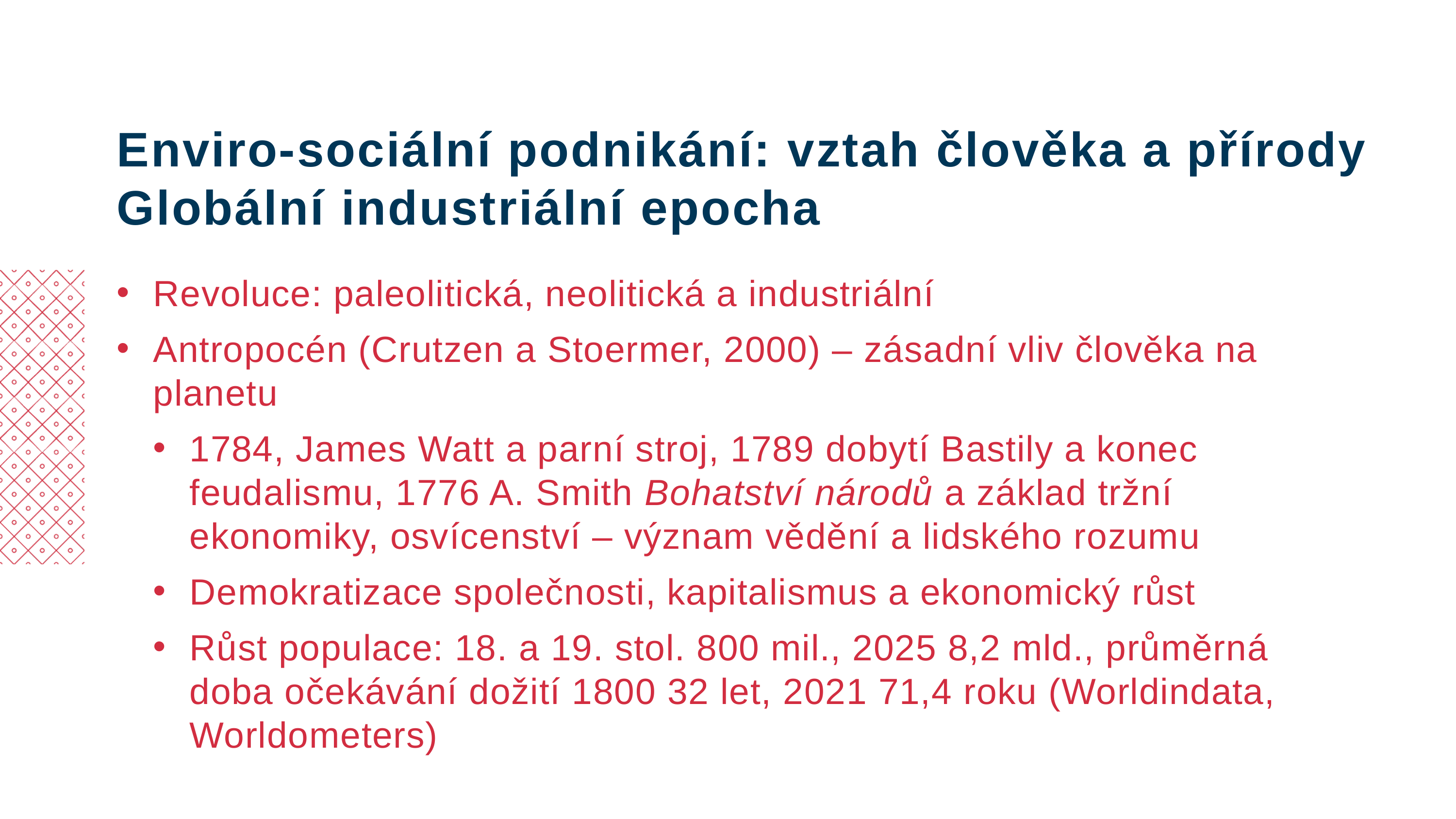

Enviro-sociální podnikání: vztah člověka a přírody
Globální industriální epocha

Revoluce: paleolitická, neolitická a industriální
Antropocén (Crutzen a Stoermer, 2000) – zásadní vliv člověka na planetu
1784, James Watt a parní stroj, 1789 dobytí Bastily a konec feudalismu, 1776 A. Smith Bohatství národů a základ tržní ekonomiky, osvícenství – význam vědění a lidského rozumu
Demokratizace společnosti, kapitalismus a ekonomický růst
Růst populace: 18. a 19. stol. 800 mil., 2025 8,2 mld., průměrná doba očekávání dožití 1800 32 let, 2021 71,4 roku (Worldindata, Worldometers)